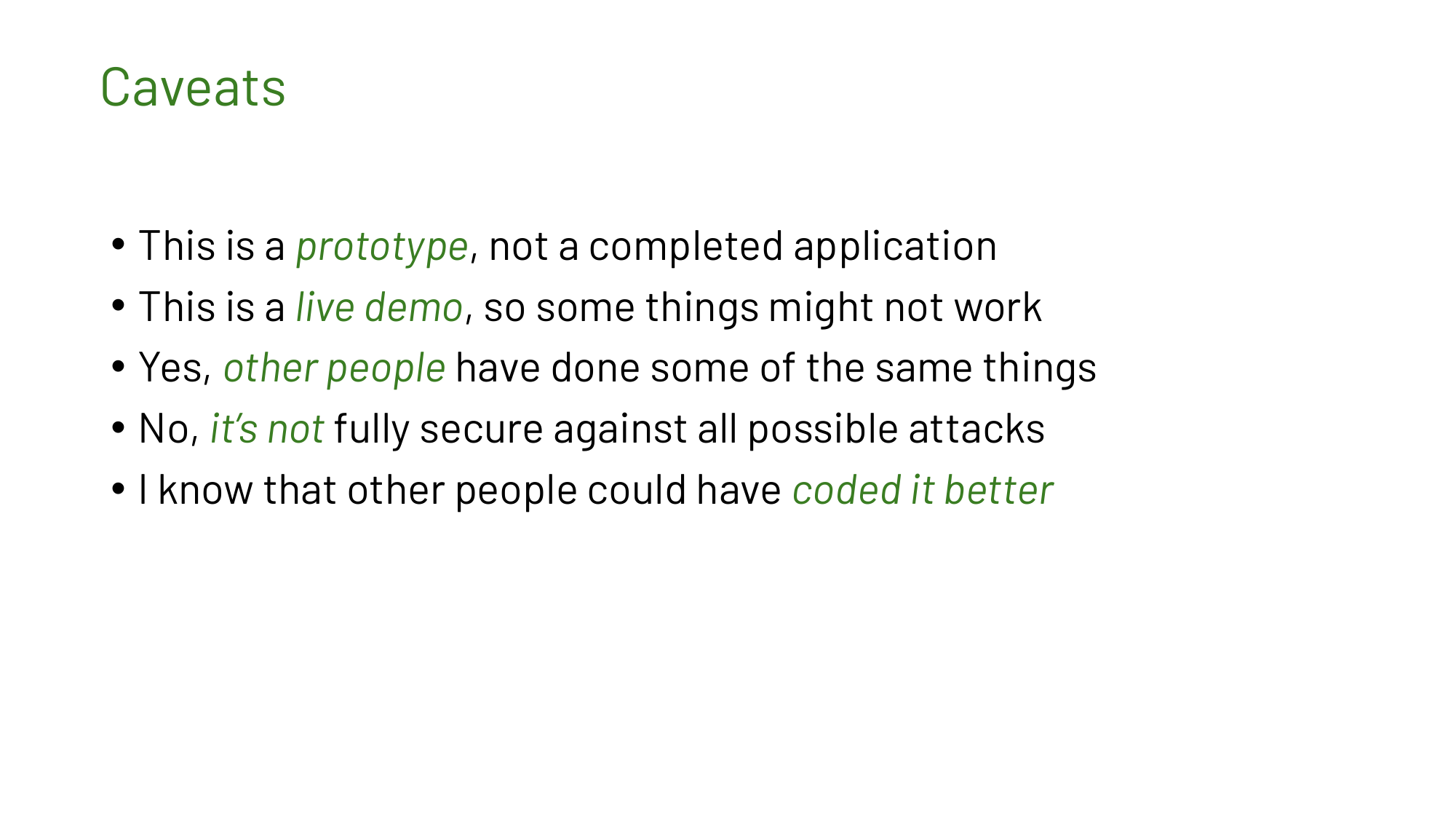

Caveats
This is a prototype, not a completed application
This is a live demo, so some things might not work
Yes, other people have done some of the same things
No, it’s not fully secure against all possible attacks
I know that other people could have coded it better